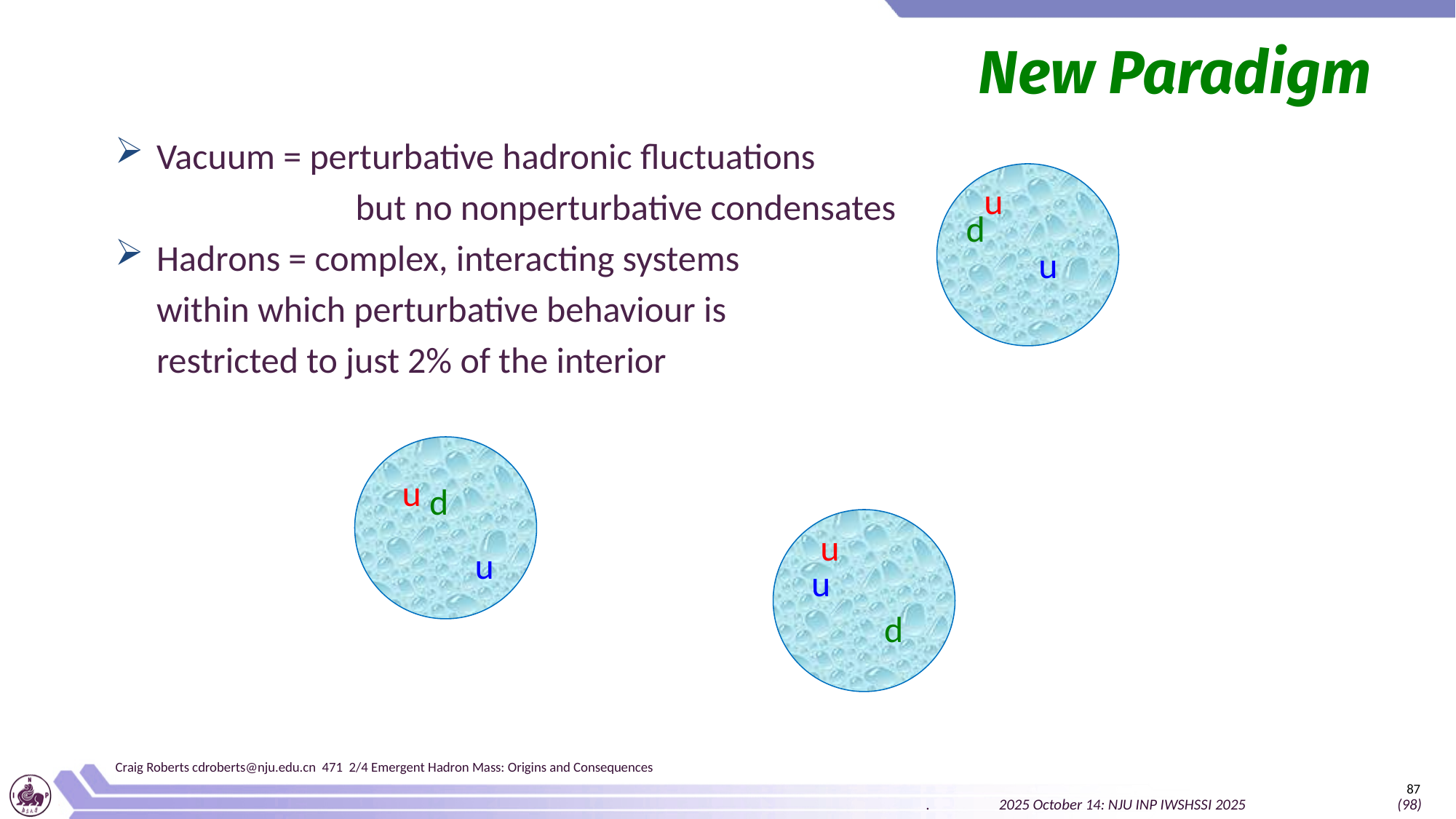

# New Paradigm
Vacuum = perturbative hadronic fluctuations
		           but no nonperturbative condensates
Hadrons = complex, interacting systems
	within which perturbative behaviour is
	restricted to just 2% of the interior

u

d

u

u

d

u

u

u

d

Craig Roberts cdroberts@nju.edu.cn  471  2/4 Emergent Hadron Mass: Origins and Consequences
87
.                    2025 October 14: NJU INP IWSHSSI 2025                                            (98)